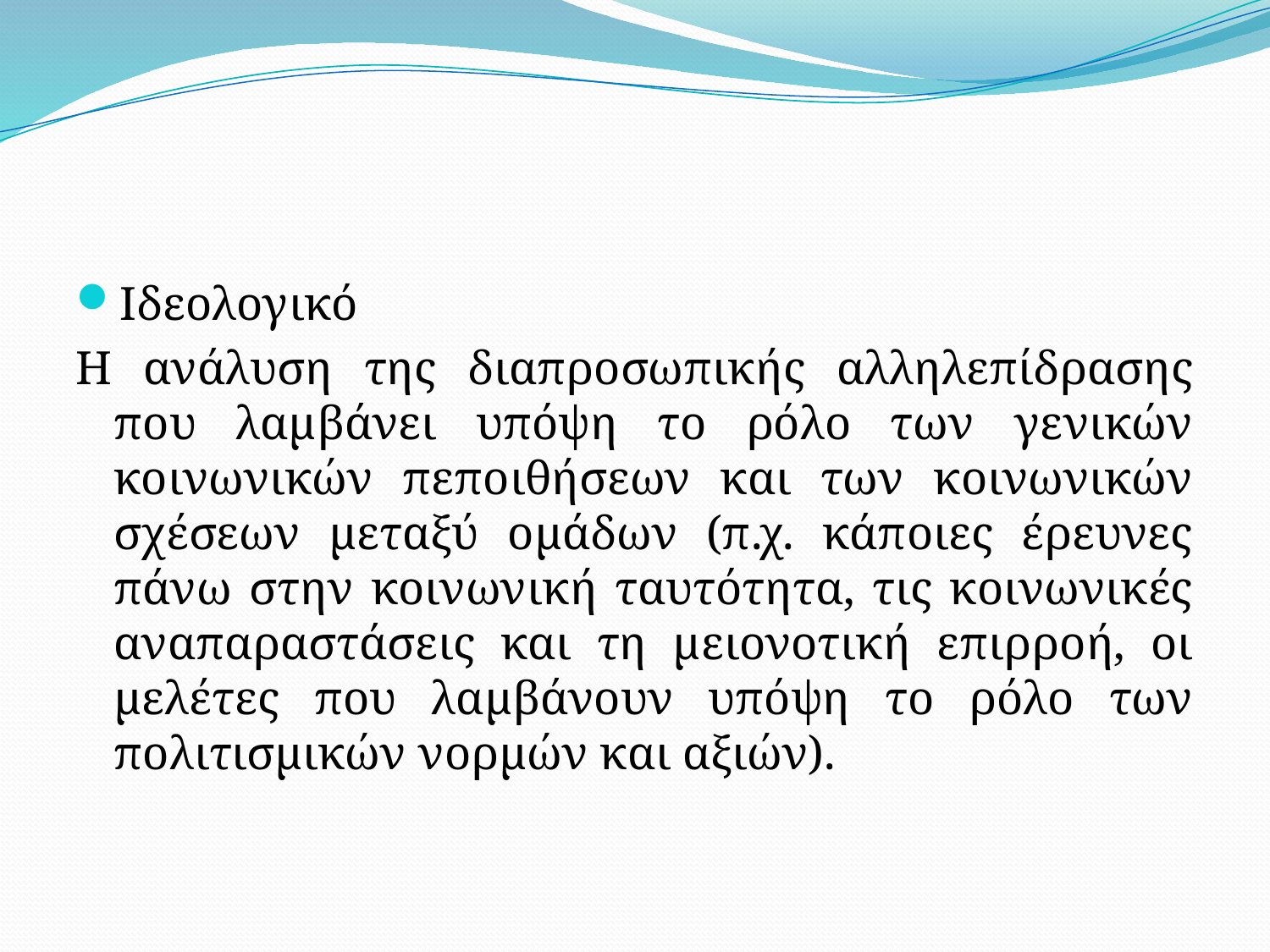

#
Ιδεολογικό
Η ανάλυση της διαπροσωπικής αλληλεπίδρασης που λαμβάνει υπόψη το ρόλο των γενικών κοινωνικών πεποιθήσεων και των κοινωνικών σχέσεων μεταξύ ομάδων (π.χ. κάποιες έρευνες πάνω στην κοινωνική ταυτότητα, τις κοινωνικές αναπαραστάσεις και τη μειονοτική επιρροή, οι μελέτες που λαμβάνουν υπόψη το ρόλο των πολιτισμικών νορμών και αξιών).